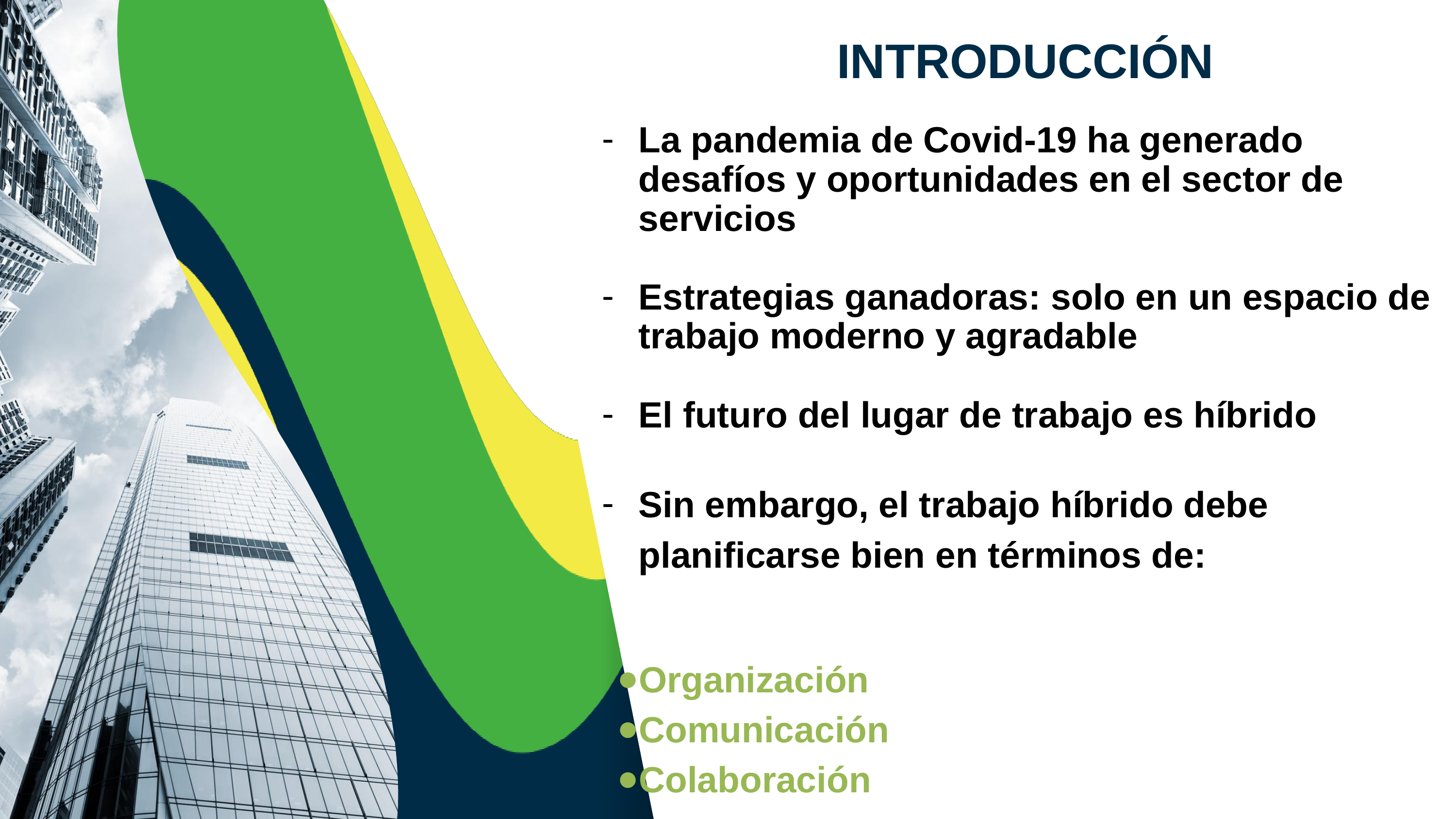

INTRODUCCIÓN
La pandemia de Covid-19 ha generado desafíos y oportunidades en el sector de servicios

Estrategias ganadoras: solo en un espacio de trabajo moderno y agradable

El futuro del lugar de trabajo es híbrido
Sin embargo, el trabajo híbrido debe planificarse bien en términos de:

Organización
Comunicación
Colaboración